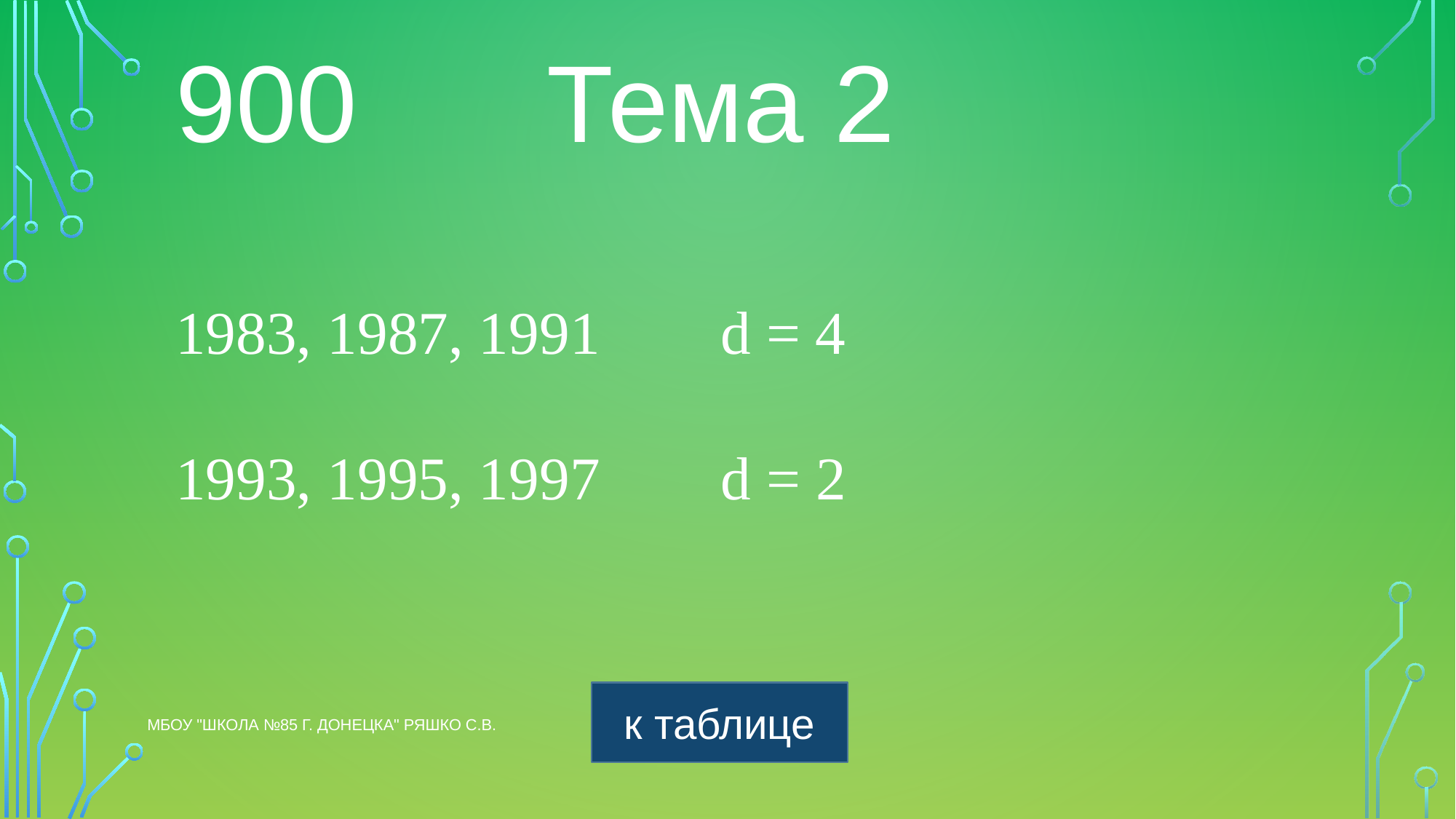

900
Тема 2
1983, 1987, 1991        d = 4

1993, 1995, 1997        d = 2
к таблице
МБОУ "Школа №85 г. Донецка" Ряшко С.В.